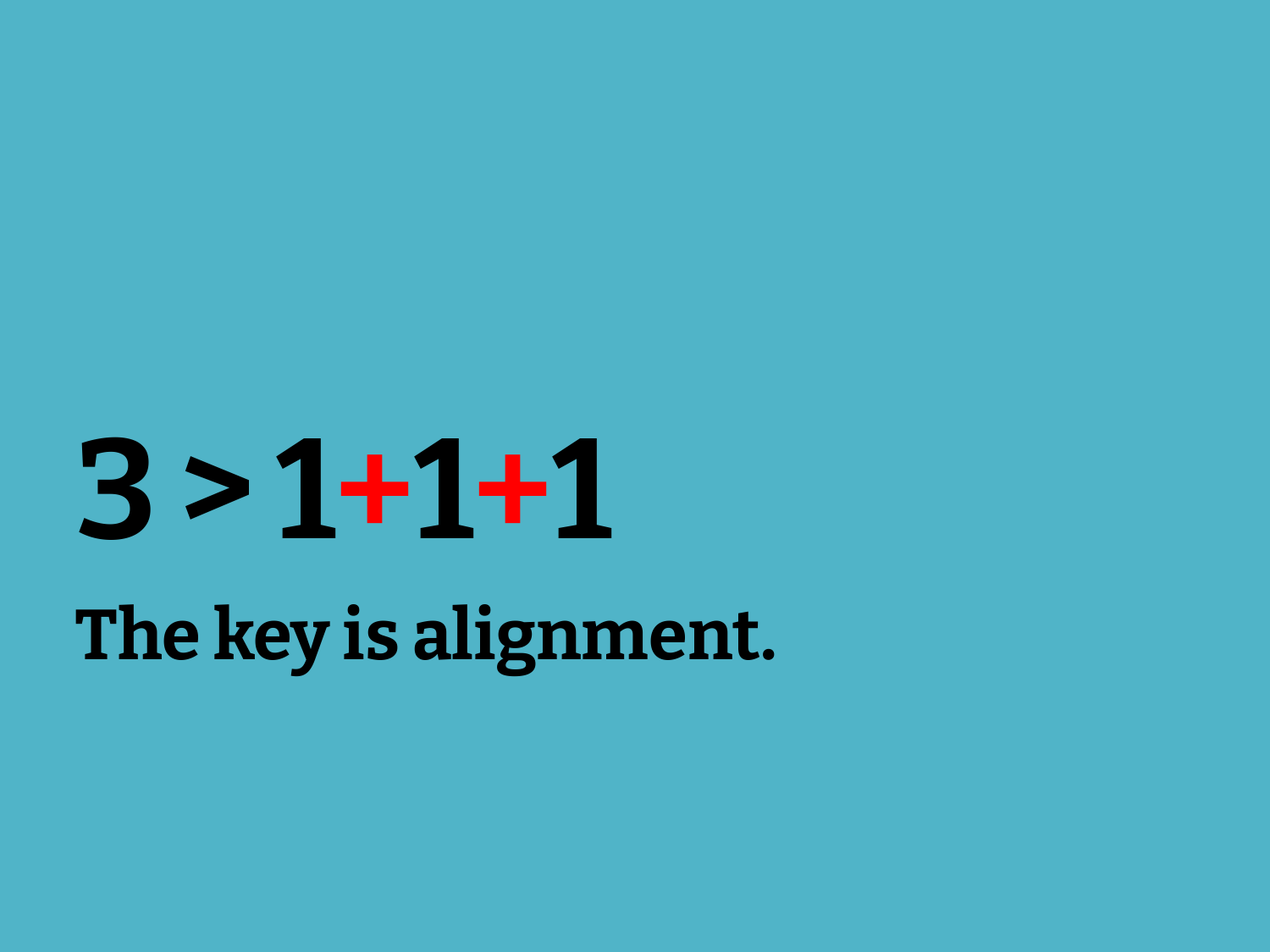

# 3 > 1+1+1
The key is alignment.